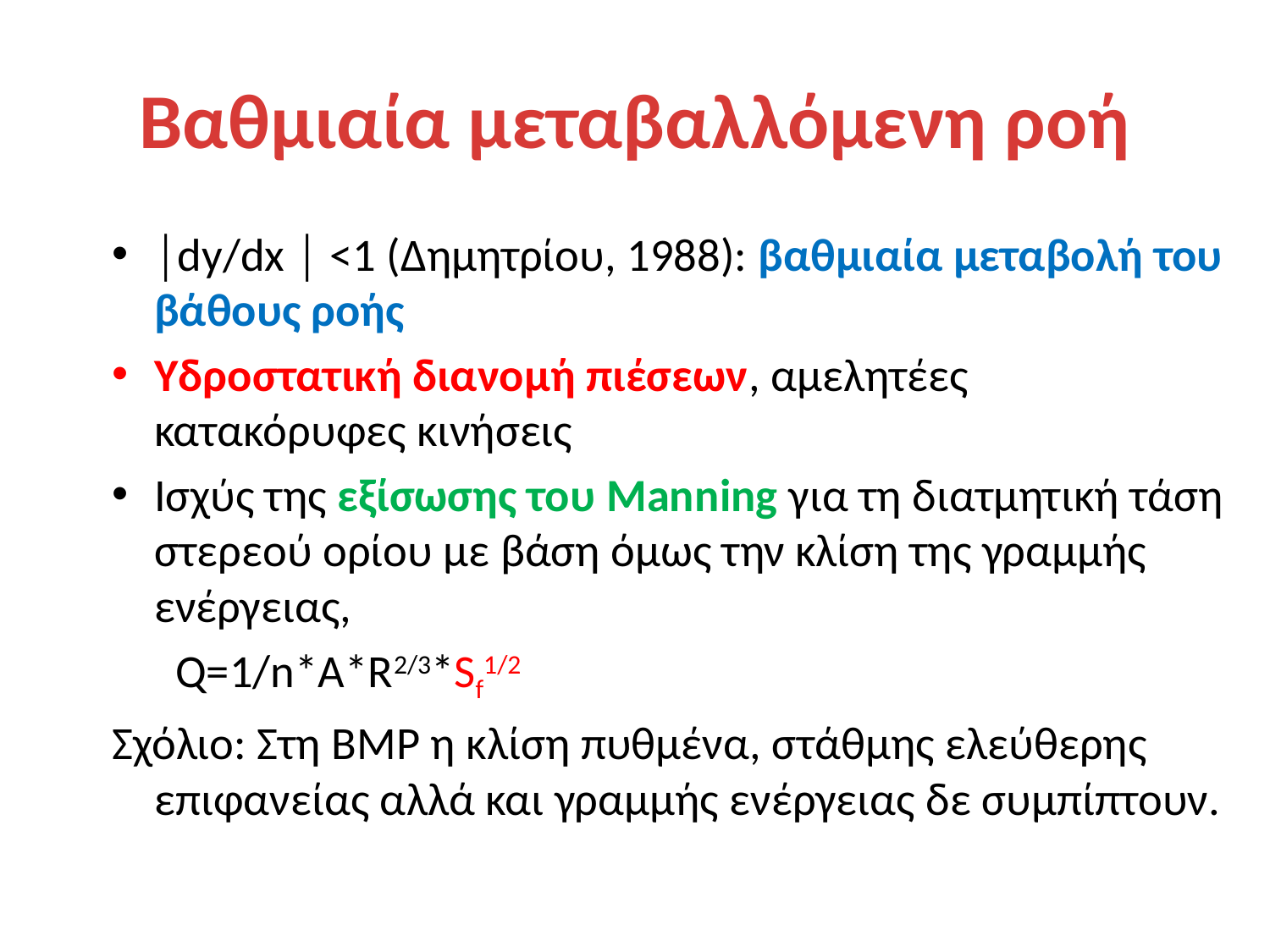

# Βαθμιαία μεταβαλλόμενη ροή
│dy/dx │ <1 (Δημητρίου, 1988): βαθμιαία μεταβολή του βάθους ροής
Υδροστατική διανομή πιέσεων, αμελητέες κατακόρυφες κινήσεις
Ισχύς της εξίσωσης του Manning για τη διατμητική τάση στερεού ορίου με βάση όμως την κλίση της γραμμής ενέργειας,
      Q=1/n*A*R2/3*Sf1/2
Σχόλιο: Στη ΒΜΡ η κλίση πυθμένα, στάθμης ελεύθερης επιφανείας αλλά και γραμμής ενέργειας δε συμπίπτουν.